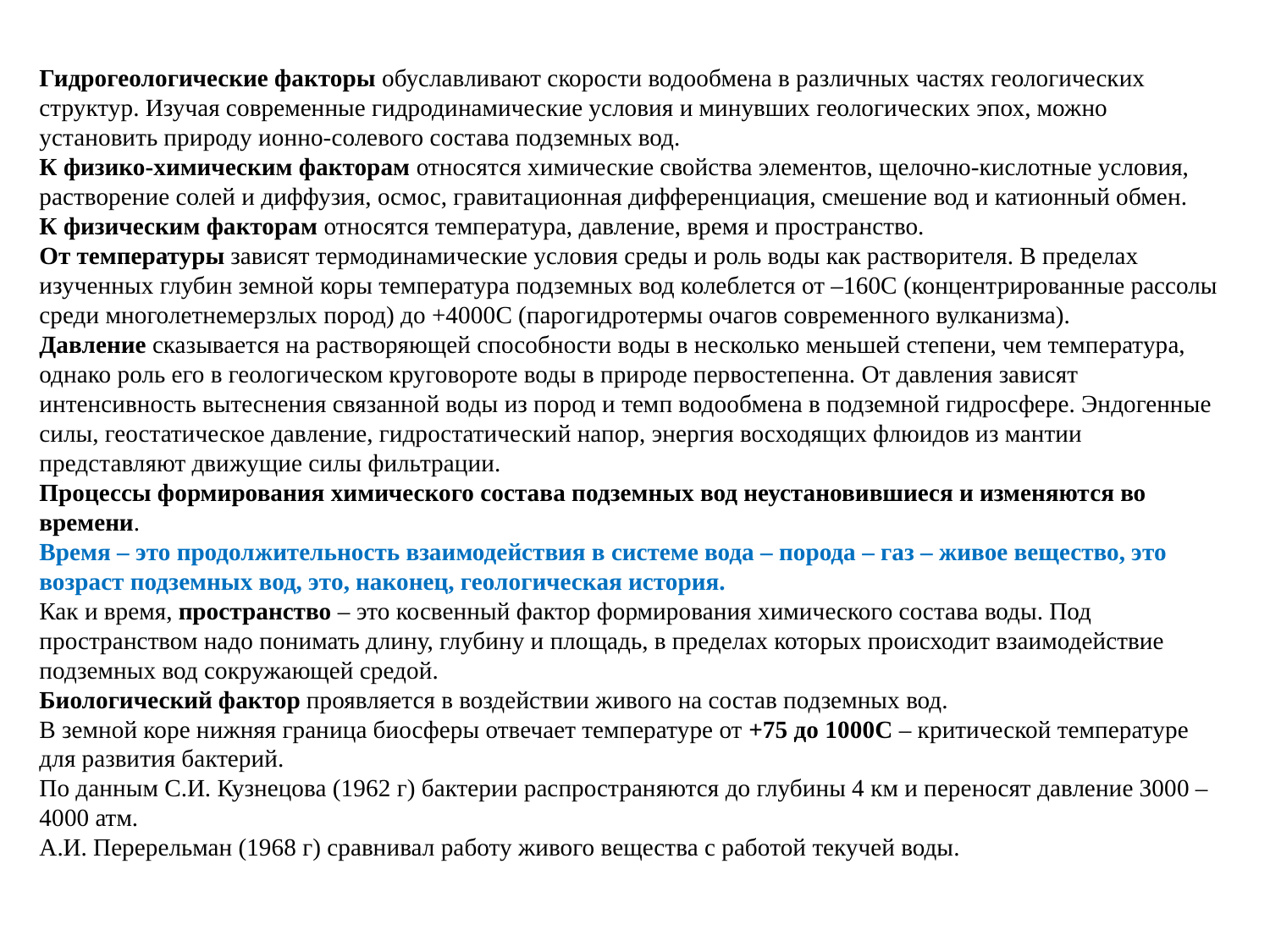

Гидрогеологические факторы обуславливают скорости водообмена в различных частях геологических структур. Изучая современные гидродинамические условия и минувших геологических эпох, можно установить природу ионно-солевого состава подземных вод.
К физико-химическим факторам относятся химические свойства элементов, щелочно-кислотные условия, растворение солей и диффузия, осмос, гравитационная дифференциация, смешение вод и катионный обмен.
К физическим факторам относятся температура, давление, время и пространство.
От температуры зависят термодинамические условия среды и роль воды как растворителя. В пределах изученных глубин земной коры температура подземных вод колеблется от –160С (концентрированные рассолы среди многолетнемерзлых пород) до +4000С (парогидротермы очагов современного вулканизма).
Давление сказывается на растворяющей способности воды в несколько меньшей степени, чем температура, однако роль его в геологическом круговороте воды в природе первостепенна. От давления зависят интенсивность вытеснения связанной воды из пород и темп водообмена в подземной гидросфере. Эндогенные силы, геостатическое давление, гидростатический напор, энергия восходящих флюидов из мантии представляют движущие силы фильтрации.
Процессы формирования химического состава подземных вод неустановившиеся и изменяются во времени.
Время – это продолжительность взаимодействия в системе вода – порода – газ – живое вещество, это возраст подземных вод, это, наконец, геологическая история.
Как и время, пространство – это косвенный фактор формирования химического состава воды. Под пространством надо понимать длину, глубину и площадь, в пределах которых происходит взаимодействие подземных вод сокружающей средой.
Биологический фактор проявляется в воздействии живого на состав подземных вод.
В земной коре нижняя граница биосферы отвечает температуре от +75 до 1000С – критической температуре для развития бактерий.
По данным С.И. Кузнецова (1962 г) бактерии распространяются до глубины 4 км и переносят давление 3000 – 4000 атм.
А.И. Перерельман (1968 г) сравнивал работу живого вещества с работой текучей воды.